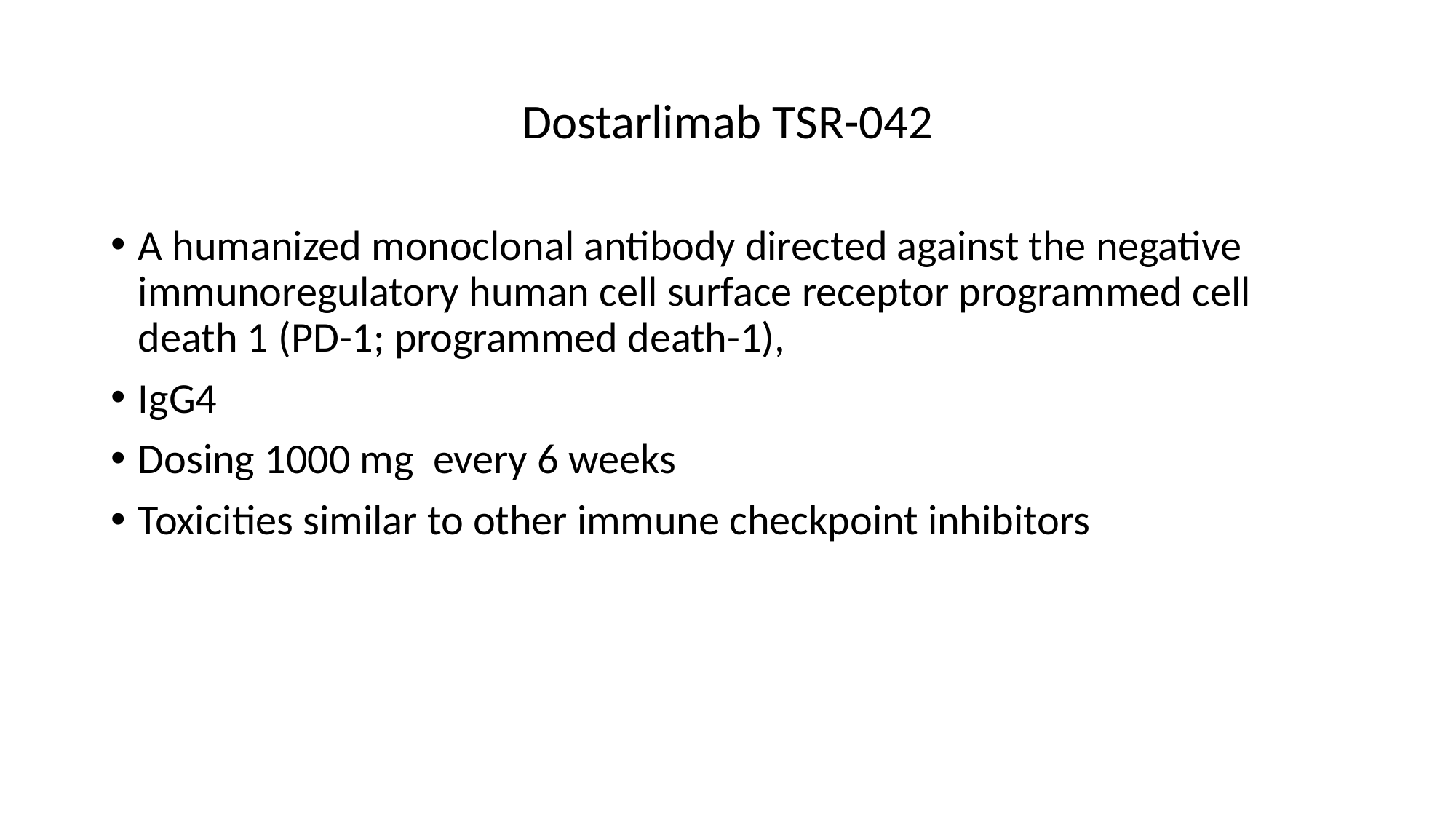

# Dostarlimab TSR-042
A humanized monoclonal antibody directed against the negative immunoregulatory human cell surface receptor programmed cell death 1 (PD-1; programmed death-1),
IgG4
Dosing 1000 mg  every 6 weeks
Toxicities similar to other immune checkpoint inhibitors